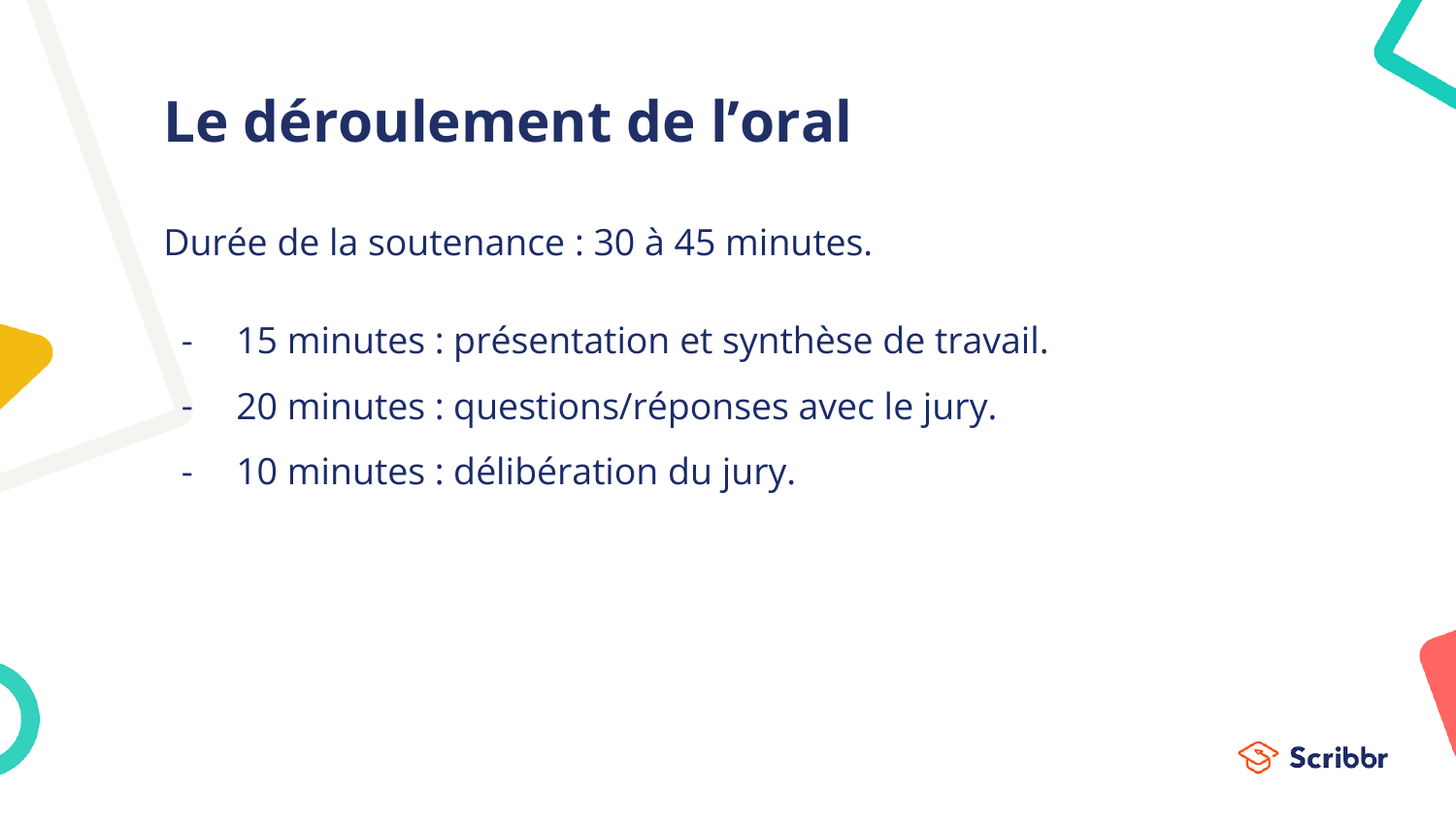

# Le déroulement de l’oral
Durée de la soutenance : 30 à 45 minutes.
15 minutes : présentation et synthèse de travail.
20 minutes : questions/réponses avec le jury.
10 minutes : délibération du jury.